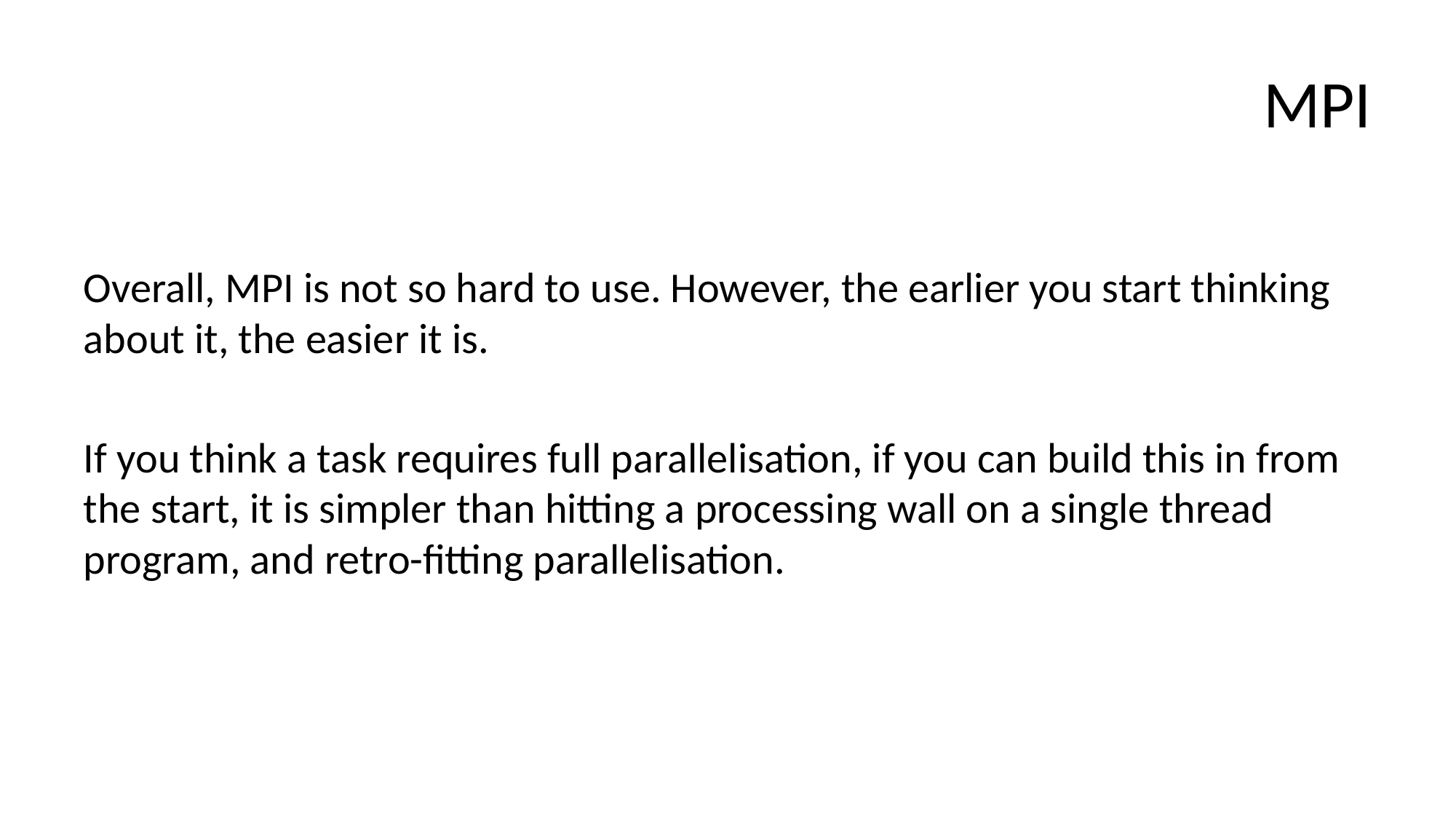

# MPI
Overall, MPI is not so hard to use. However, the earlier you start thinking about it, the easier it is.

If you think a task requires full parallelisation, if you can build this in from the start, it is simpler than hitting a processing wall on a single thread program, and retro-fitting parallelisation.